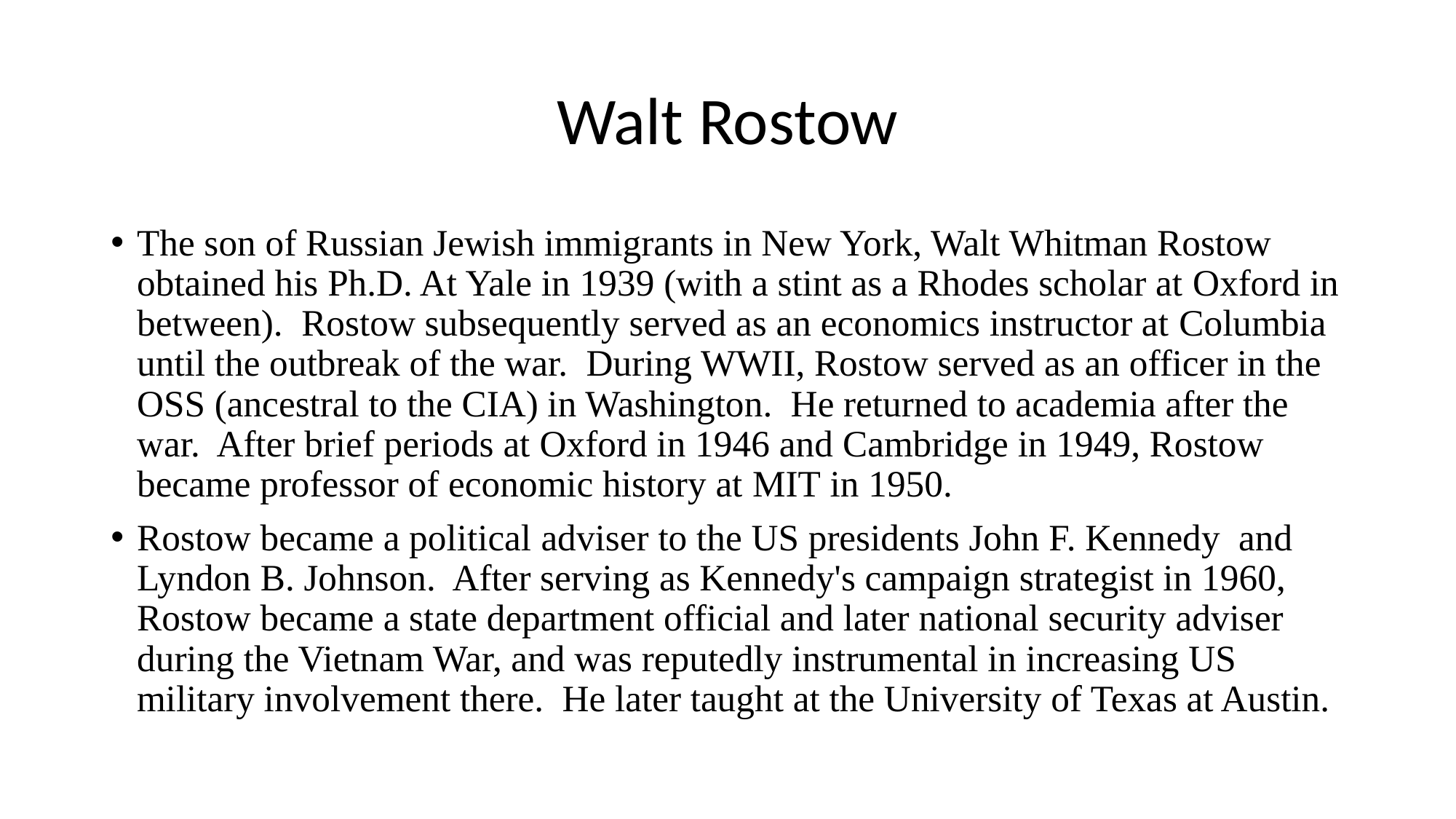

# Walt Rostow
The son of Russian Jewish immigrants in New York, Walt Whitman Rostow obtained his Ph.D. At Yale in 1939 (with a stint as a Rhodes scholar at Oxford in between).  Rostow subsequently served as an economics instructor at Columbia until the outbreak of the war.  During WWII, Rostow served as an officer in the OSS (ancestral to the CIA) in Washington.  He returned to academia after the war.  After brief periods at Oxford in 1946 and Cambridge in 1949, Rostow became professor of economic history at MIT in 1950.
Rostow became a political adviser to the US presidents John F. Kennedy  and Lyndon B. Johnson.  After serving as Kennedy's campaign strategist in 1960, Rostow became a state department official and later national security adviser during the Vietnam War, and was reputedly instrumental in increasing US military involvement there.  He later taught at the University of Texas at Austin.